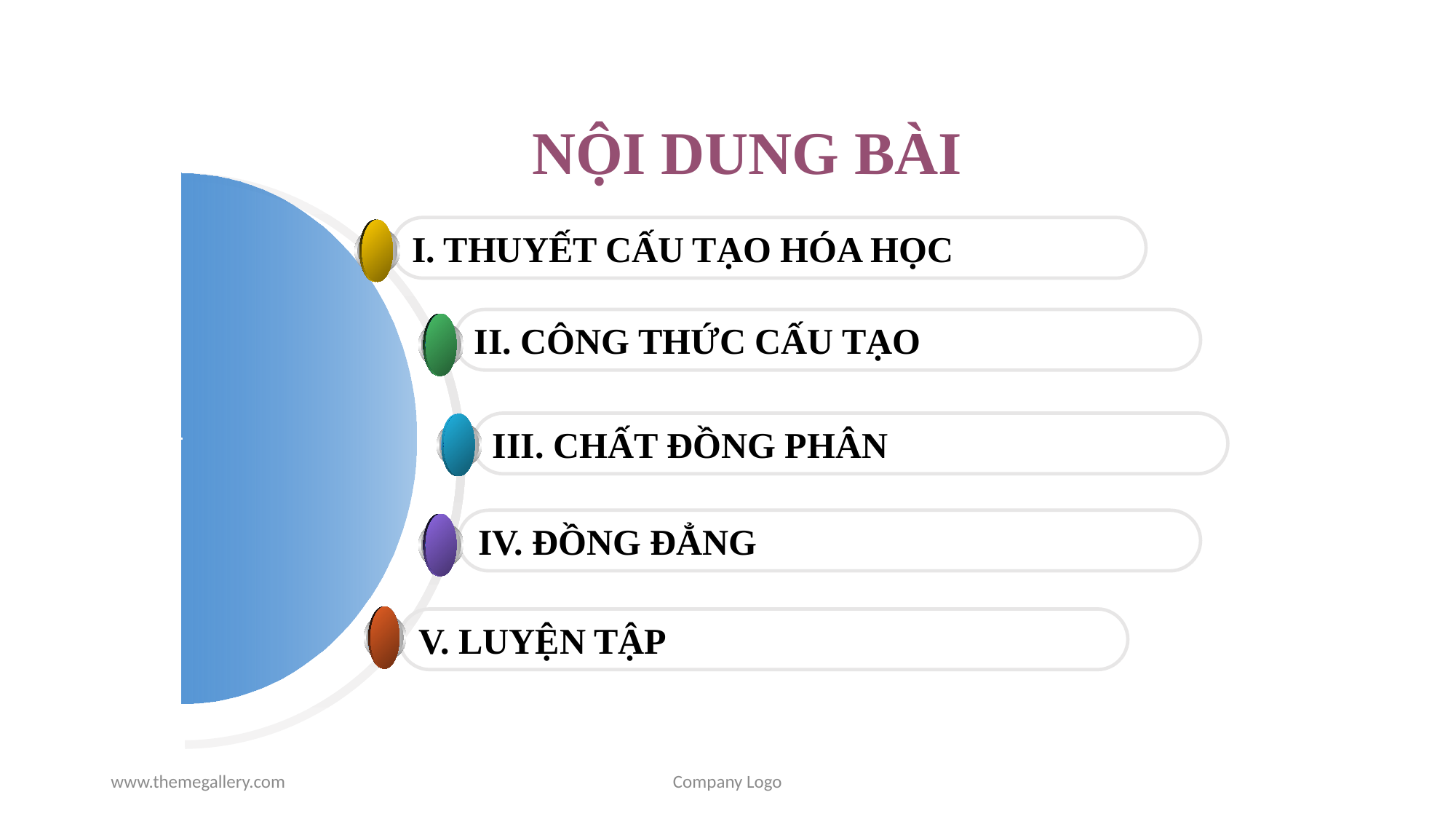

NỘI DUNG BÀI

I. THUYẾT CẤU TẠO HÓA HỌC

II. CÔNG THỨC CẤU TẠO

III. CHẤT ĐỒNG PHÂN

IV. ĐỒNG ĐẲNG

V. LUYỆN TẬP
www.themegallery.com
Company Logo